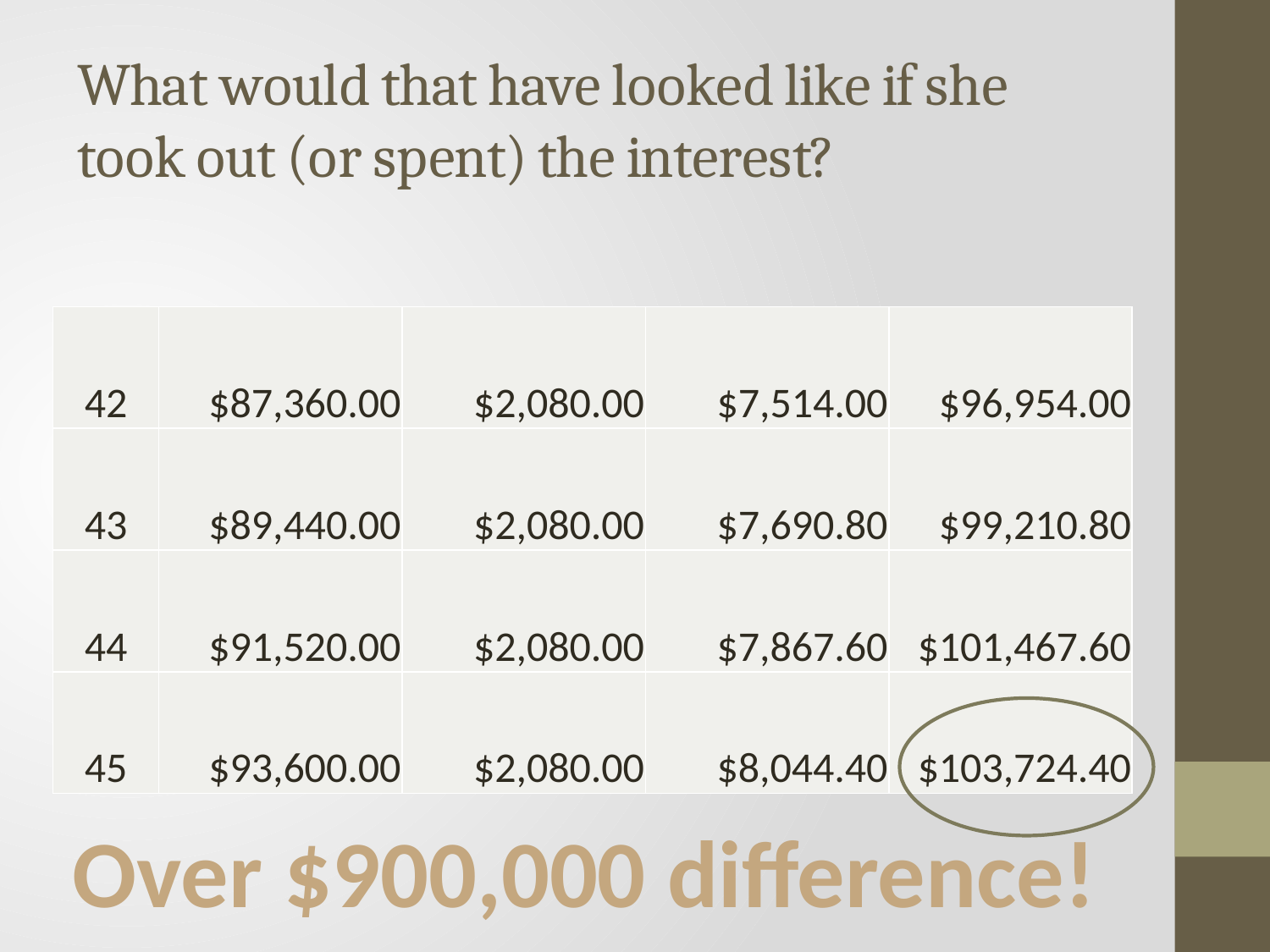

# What would that have looked like if she took out (or spent) the interest?
| 42 | $87,360.00 | $2,080.00 | $7,514.00 | $96,954.00 |
| --- | --- | --- | --- | --- |
| 43 | $89,440.00 | $2,080.00 | $7,690.80 | $99,210.80 |
| 44 | $91,520.00 | $2,080.00 | $7,867.60 | $101,467.60 |
| 45 | $93,600.00 | $2,080.00 | $8,044.40 | $103,724.40 |

Over $900,000 difference!